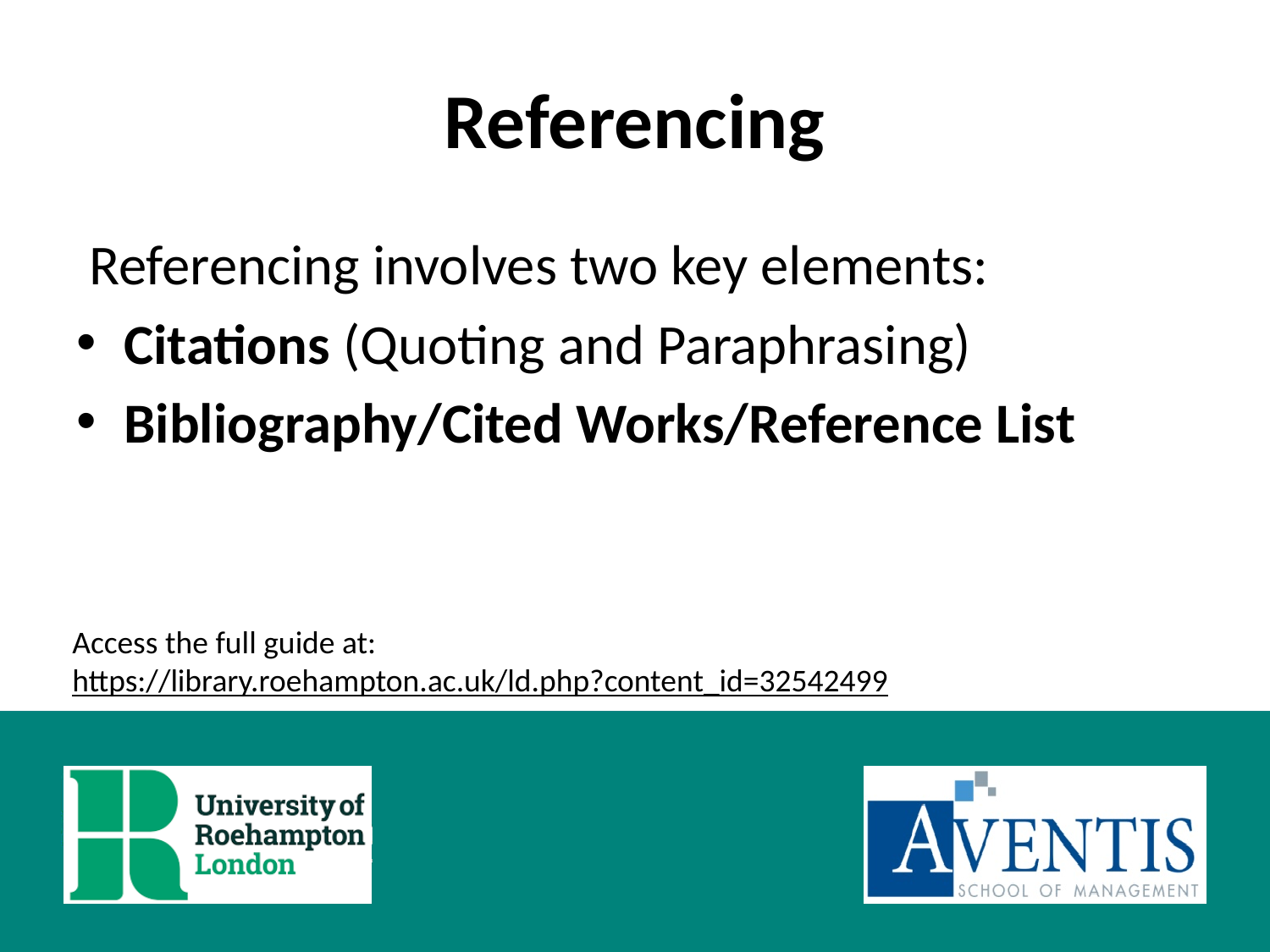

# Referencing
 Referencing involves two key elements:
Citations (Quoting and Paraphrasing)
Bibliography/Cited Works/Reference List

Access the full guide at:
https://library.roehampton.ac.uk/ld.php?content_id=32542499